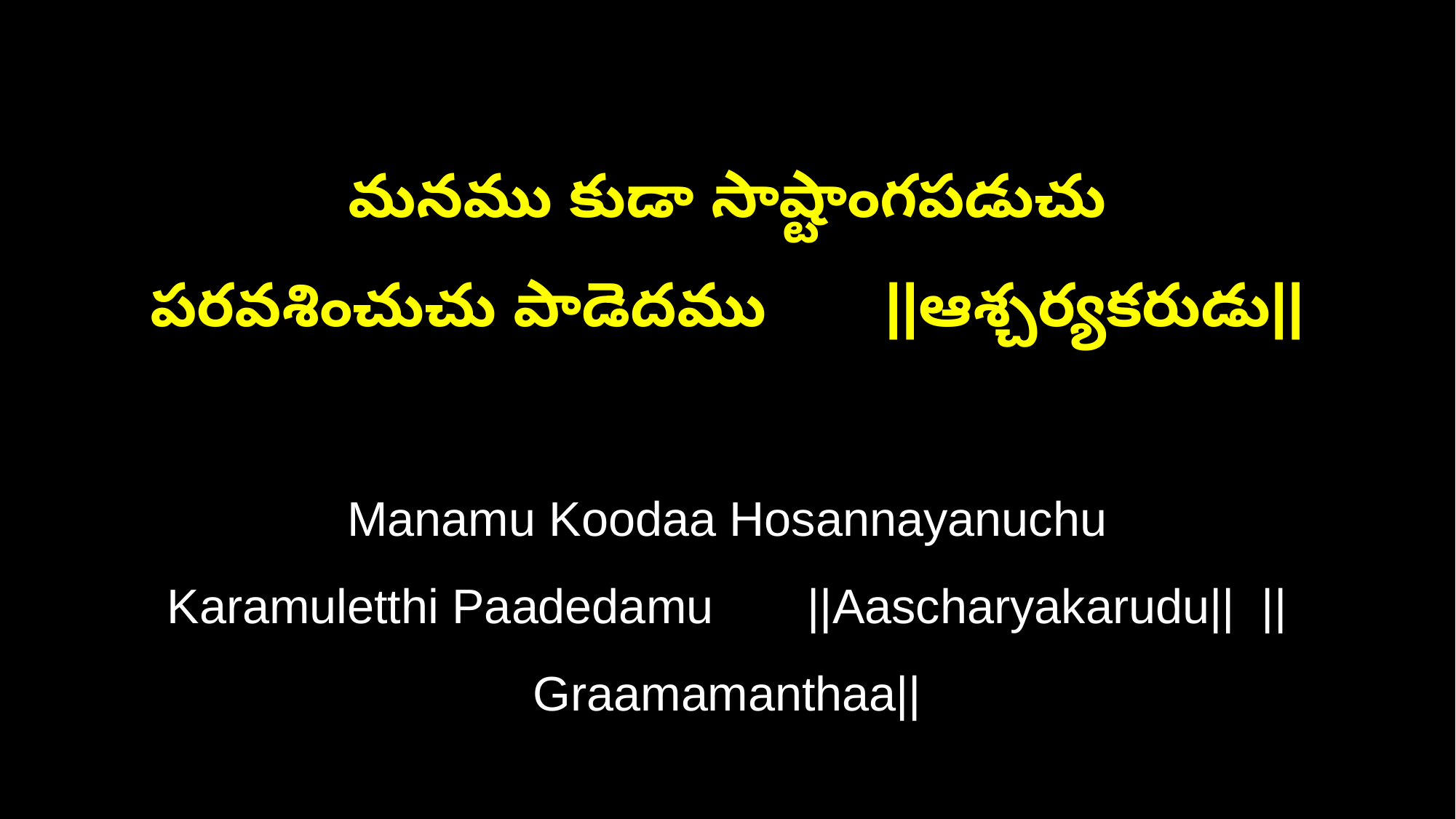

మనము కుడా సాష్టాంగపడుచు
పరవశించుచు పాడెదము       ||ఆశ్చర్యకరుడు||
Manamu Koodaa Hosannayanuchu
Karamuletthi Paadedamu       ||Aascharyakarudu||  ||Graamamanthaa||